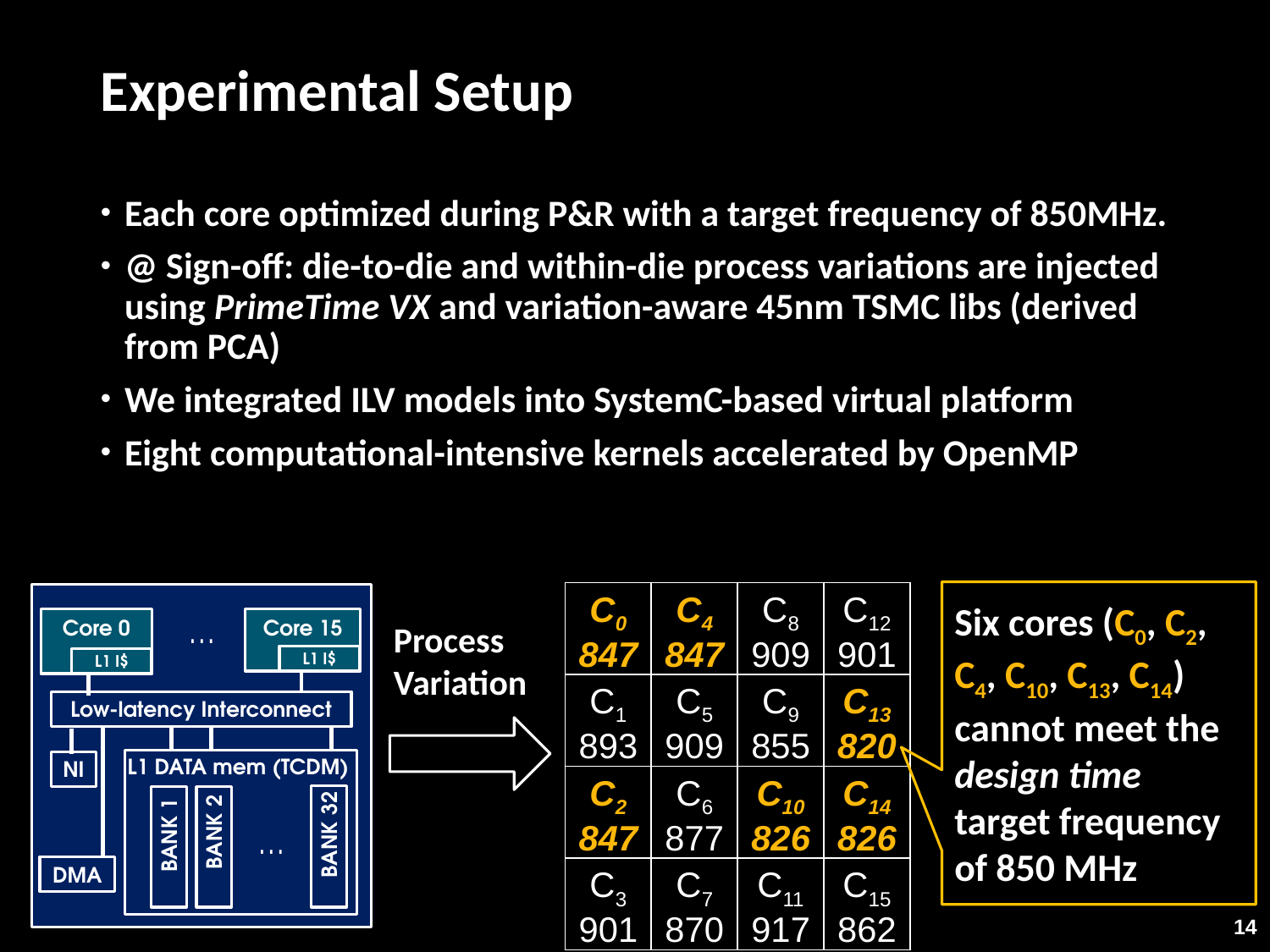

# Experimental Setup
Each core optimized during P&R with a target frequency of 850MHz.
@ Sign-off: die-to-die and within-die process variations are injected using PrimeTime VX and variation-aware 45nm TSMC libs (derived from PCA)
We integrated ILV models into SystemC-based virtual platform
Eight computational-intensive kernels accelerated by OpenMP
Six cores (C0, C2, C4, C10, C13, C14) cannot meet the design time target frequency of 850 MHz
| C0 847 | C4 847 | C8 909 | C12 901 |
| --- | --- | --- | --- |
| C1 893 | C5 909 | C9 855 | C13 820 |
| C2 847 | C6 877 | C10 826 | C14 826 |
| C3 901 | C7 870 | C11 917 | C15 862 |

…
Core 15
Core 0
L1 I$
L1 I$
Low-latency Interconnect

NI
…
    BANK 32
    BANK 1
     BANK 2
DMA
L1 DATA mem (TCDM)
Process Variation

14